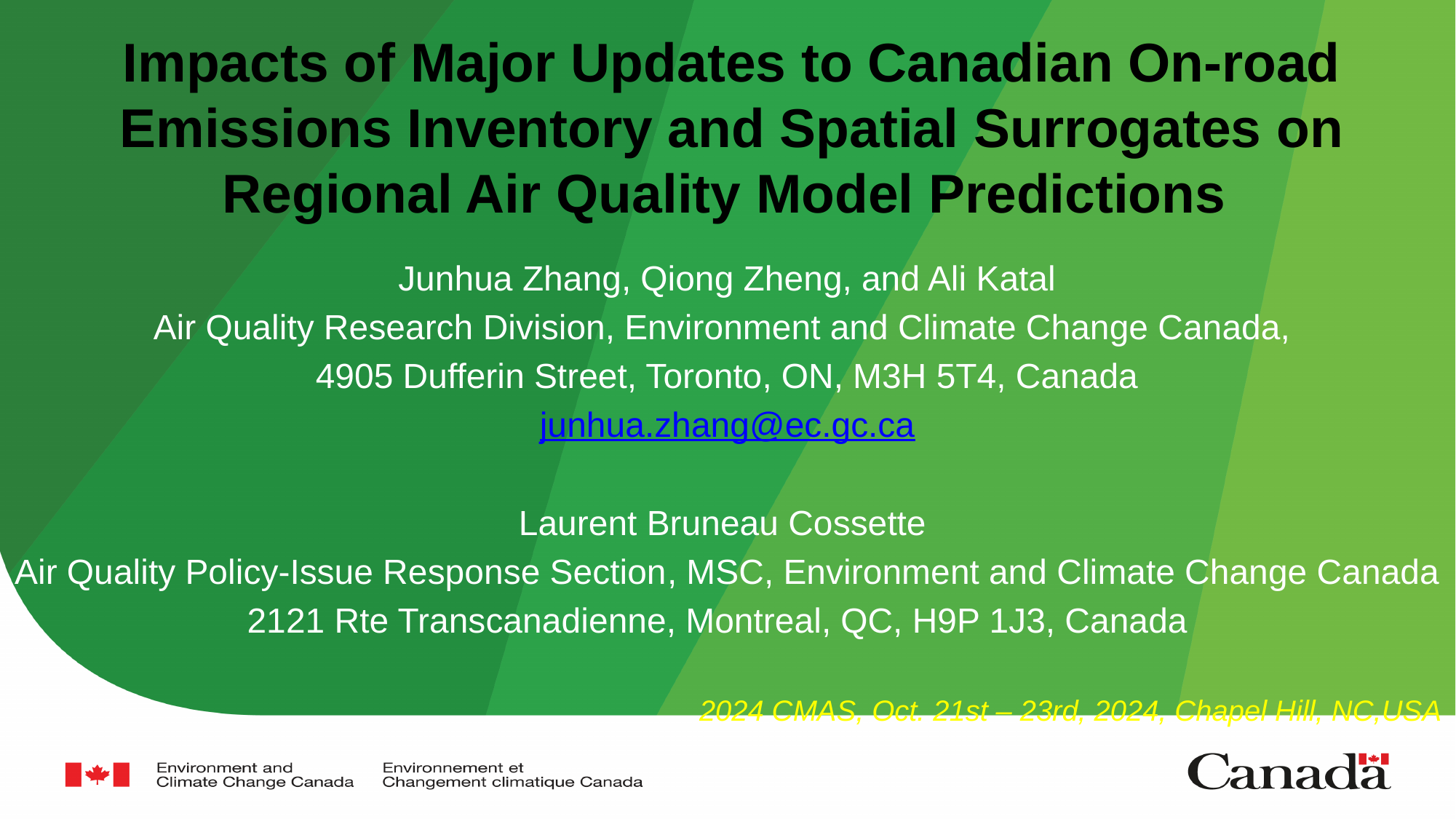

# Impacts of Major Updates to Canadian On-road Emissions Inventory and Spatial Surrogates on Regional Air Quality Model Predictions

Junhua Zhang, Qiong Zheng, and Ali Katal
Air Quality Research Division, Environment and Climate Change Canada,
4905 Dufferin Street, Toronto, ON, M3H 5T4, Canada
junhua.zhang@ec.gc.ca

Laurent Bruneau Cossette
Air Quality Policy-Issue Response Section, MSC, Environment and Climate Change Canada
2121 Rte Transcanadienne, Montreal, QC, H9P 1J3, Canada

                                                                                      2024 CMAS, Oct. 21st – 23rd, 2024, Chapel Hill, NC,USA